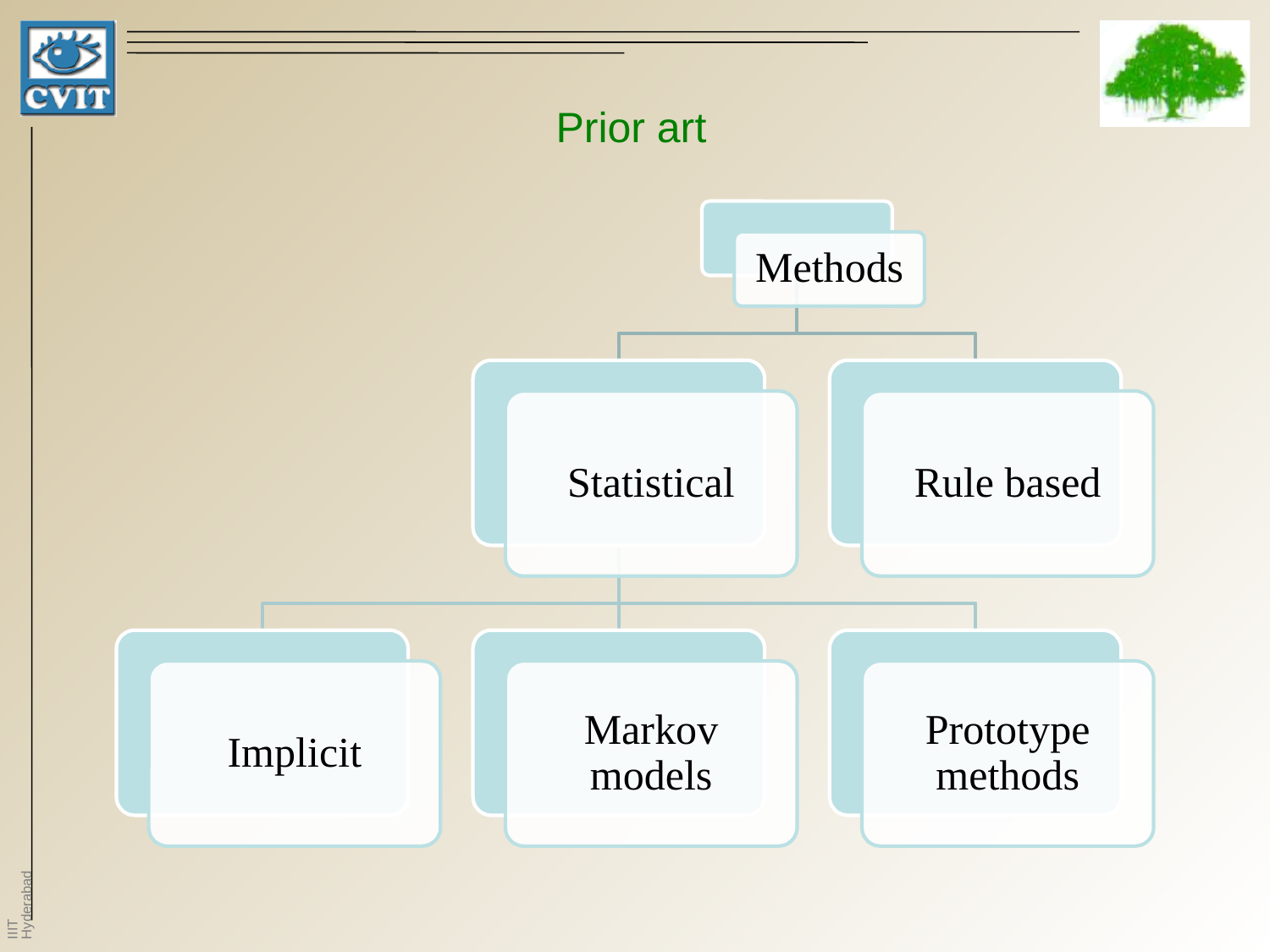

# Prior art
Methods
Statistical
Implicit
Markov models
Prototype methods
Rule based